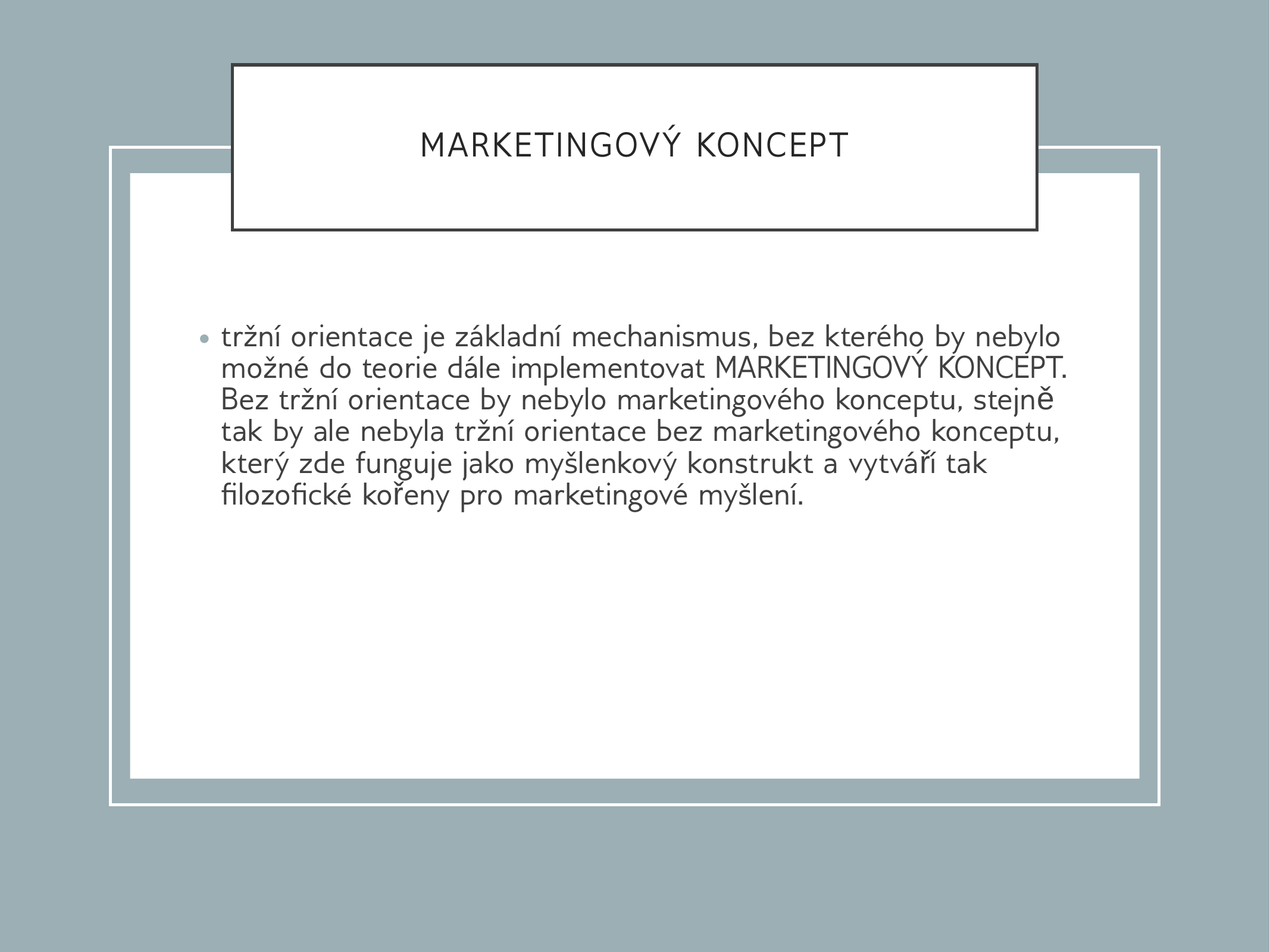

# Marketingový koncept

tržní orientace je základní mechanismus, bez kterého by nebylo možné do teorie dále implementovat MARKETINGOVÝ KONCEPT. Bez tržní orientace by nebylo marketingového konceptu, stejně tak by ale nebyla tržní orientace bez marketingového konceptu, který zde funguje jako myšlenkový konstrukt a vytváří tak filozofické kořeny pro marketingové myšlení.